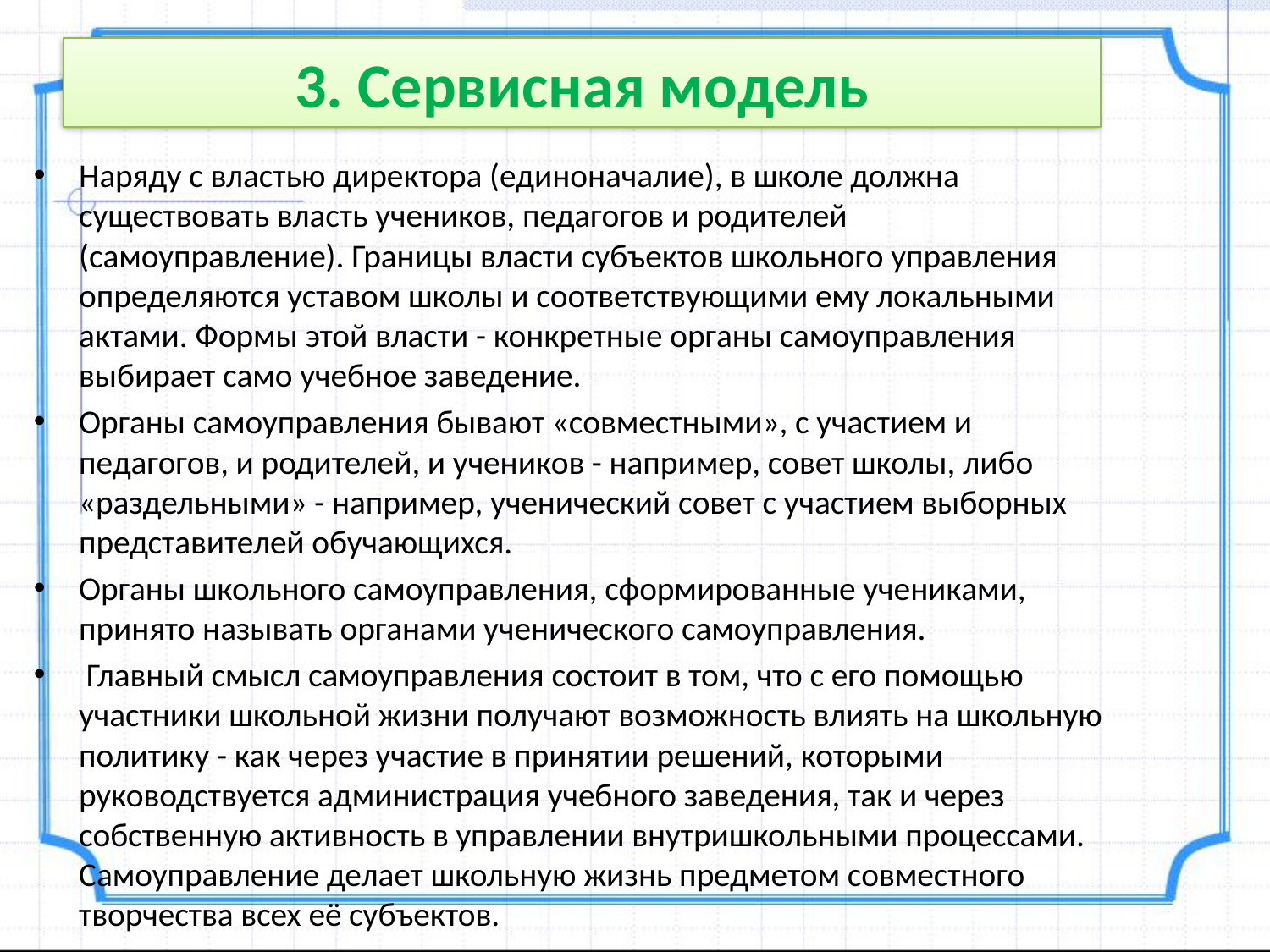

# 3. Сервисная модель
Наряду с властью директора (единоначалие), в школе должна существовать власть учеников, педагогов и родителей (самоуправление). Границы власти субъектов школьного управления определяются уставом школы и соответствующими ему локальными актами. Формы этой власти - конкретные органы самоуправления выбирает само учебное заведение.
Органы самоуправления бывают «совместными», с участием и педагогов, и родителей, и учеников - например, совет школы, либо «раздельными» - например, ученический совет с участием выборных представителей обучающихся.
Органы школьного самоуправления, сформированные учениками, принято называть органами ученического самоуправления.
 Главный смысл самоуправления состоит в том, что с его помощью участники школьной жизни получают возможность влиять на школьную политику - как через участие в принятии решений, которыми руководствуется администрация учебного заведения, так и через собственную активность в управлении внутришкольными процессами. Самоуправление делает школьную жизнь предметом совместного творчества всех её субъектов.